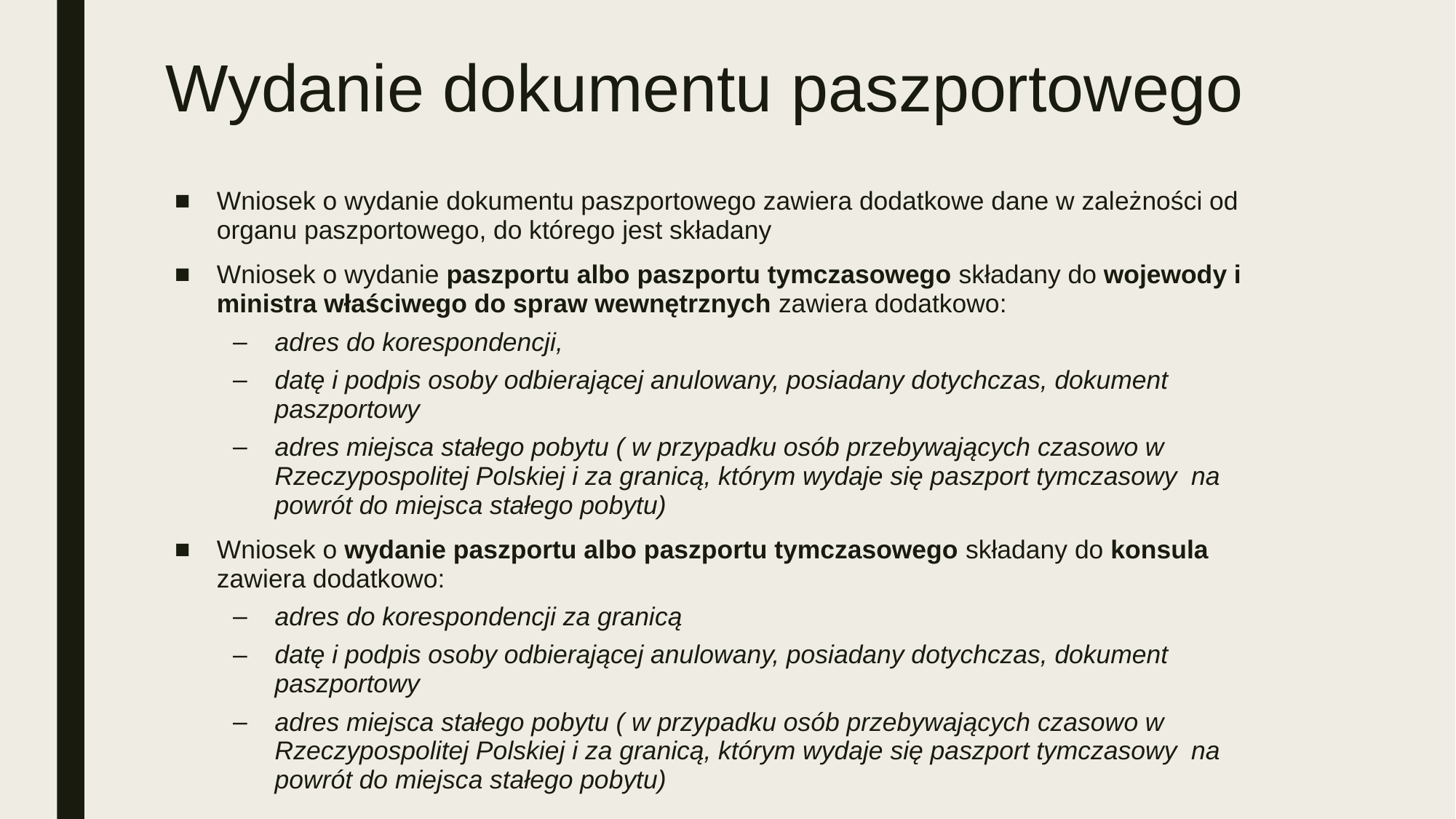

# Wydanie dokumentu paszportowego
Wniosek o wydanie dokumentu paszportowego zawiera dodatkowe dane w zależności od organu paszportowego, do którego jest składany
Wniosek o wydanie paszportu albo paszportu tymczasowego składany do wojewody i ministra właściwego do spraw wewnętrznych zawiera dodatkowo:
adres do korespondencji,
datę i podpis osoby odbierającej anulowany, posiadany dotychczas, dokument paszportowy
adres miejsca stałego pobytu ( w przypadku osób przebywających czasowo w Rzeczypospolitej Polskiej i za granicą, którym wydaje się paszport tymczasowy  na powrót do miejsca stałego pobytu)
Wniosek o wydanie paszportu albo paszportu tymczasowego składany do konsula zawiera dodatkowo:
adres do korespondencji za granicą
datę i podpis osoby odbierającej anulowany, posiadany dotychczas, dokument paszportowy
adres miejsca stałego pobytu ( w przypadku osób przebywających czasowo w Rzeczypospolitej Polskiej i za granicą, którym wydaje się paszport tymczasowy  na powrót do miejsca stałego pobytu)